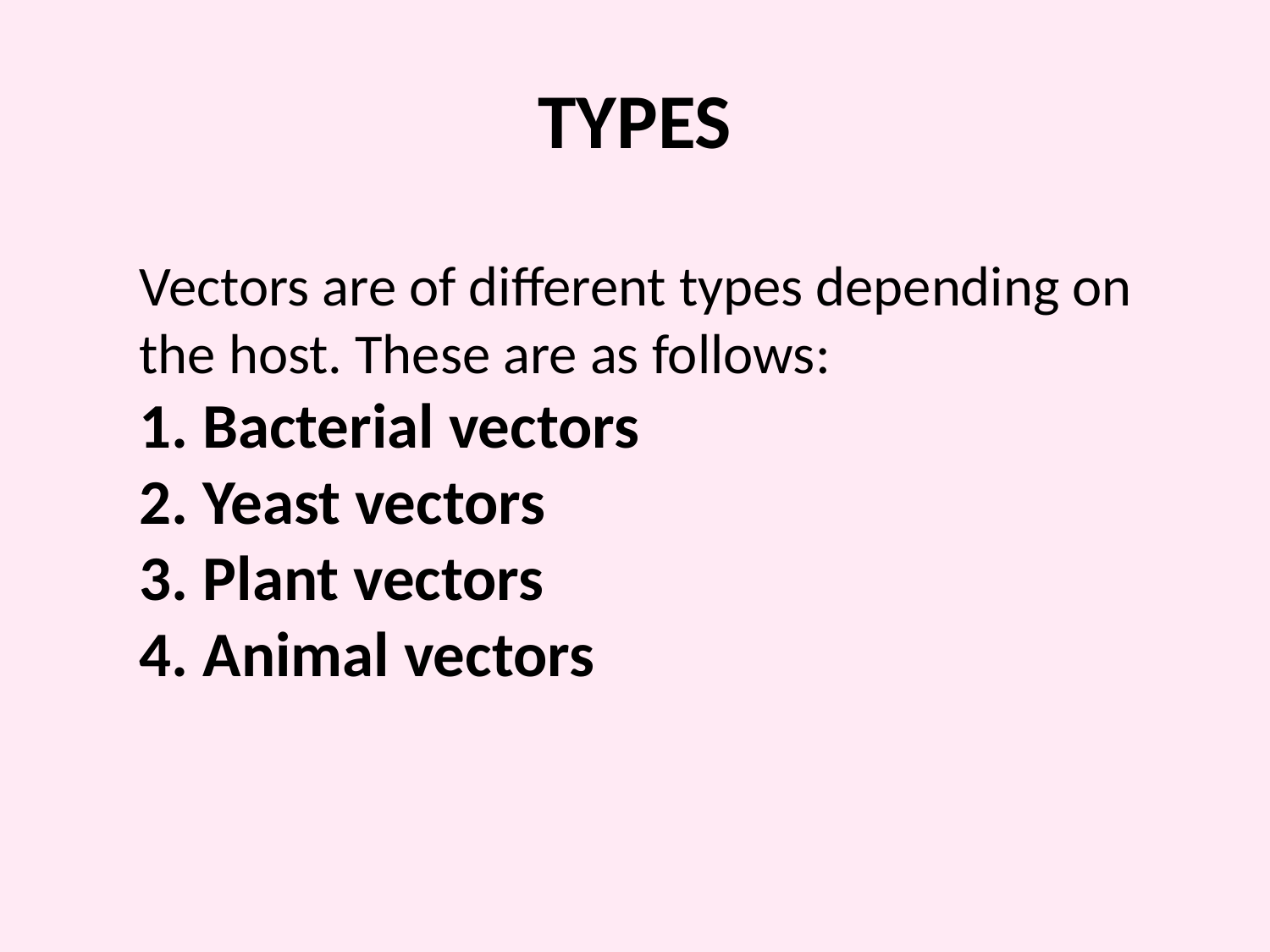

# TYPES
Vectors are of different types depending on the host. These are as follows:
1. Bacterial vectors
2. Yeast vectors
3. Plant vectors
4. Animal vectors